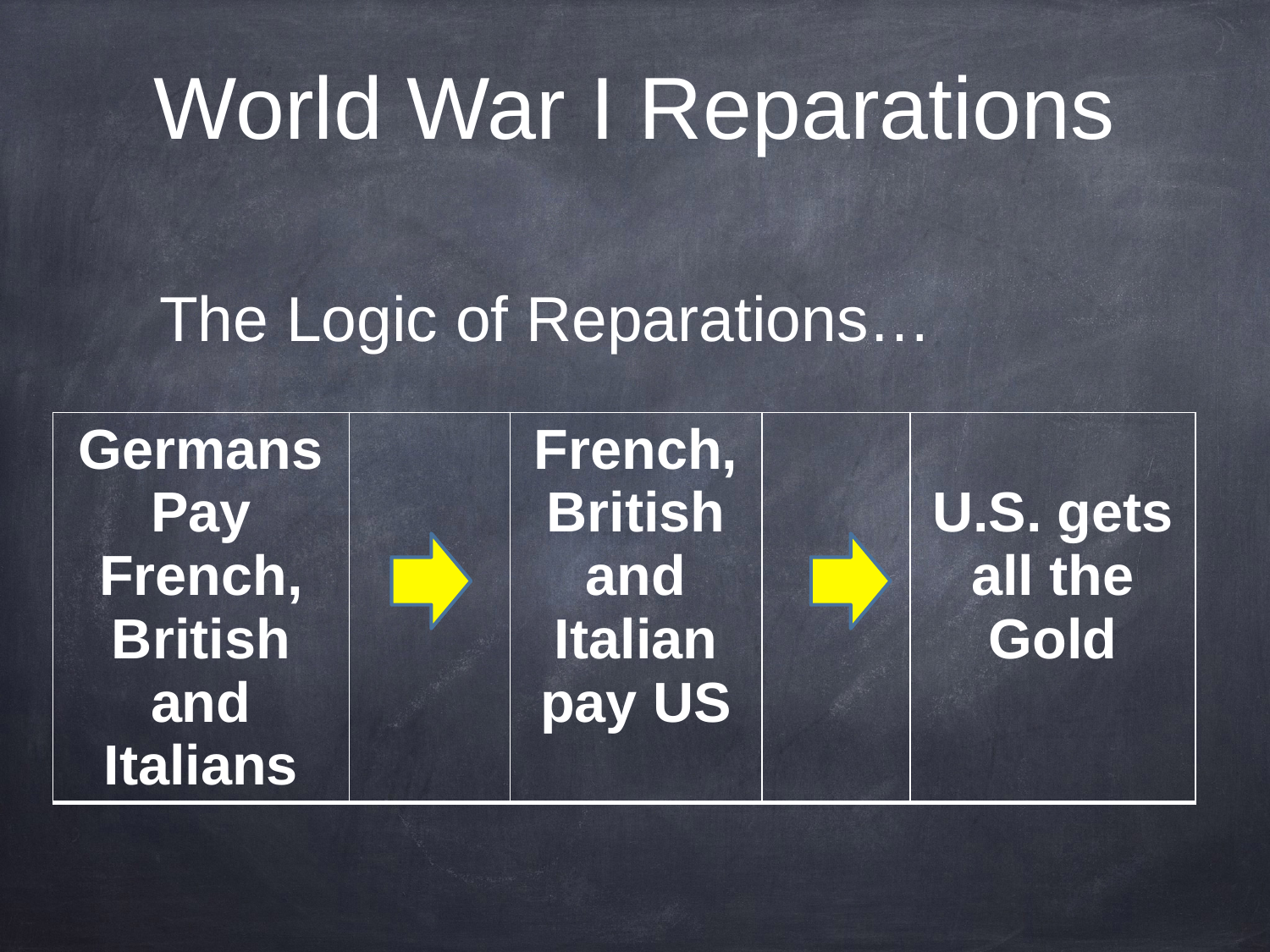

# World War I Reparations
The Logic of Reparations…
| Germans Pay French, British and Italians |  | French, British and Italian pay US |  | U.S. gets all the Gold |
| --- | --- | --- | --- | --- |